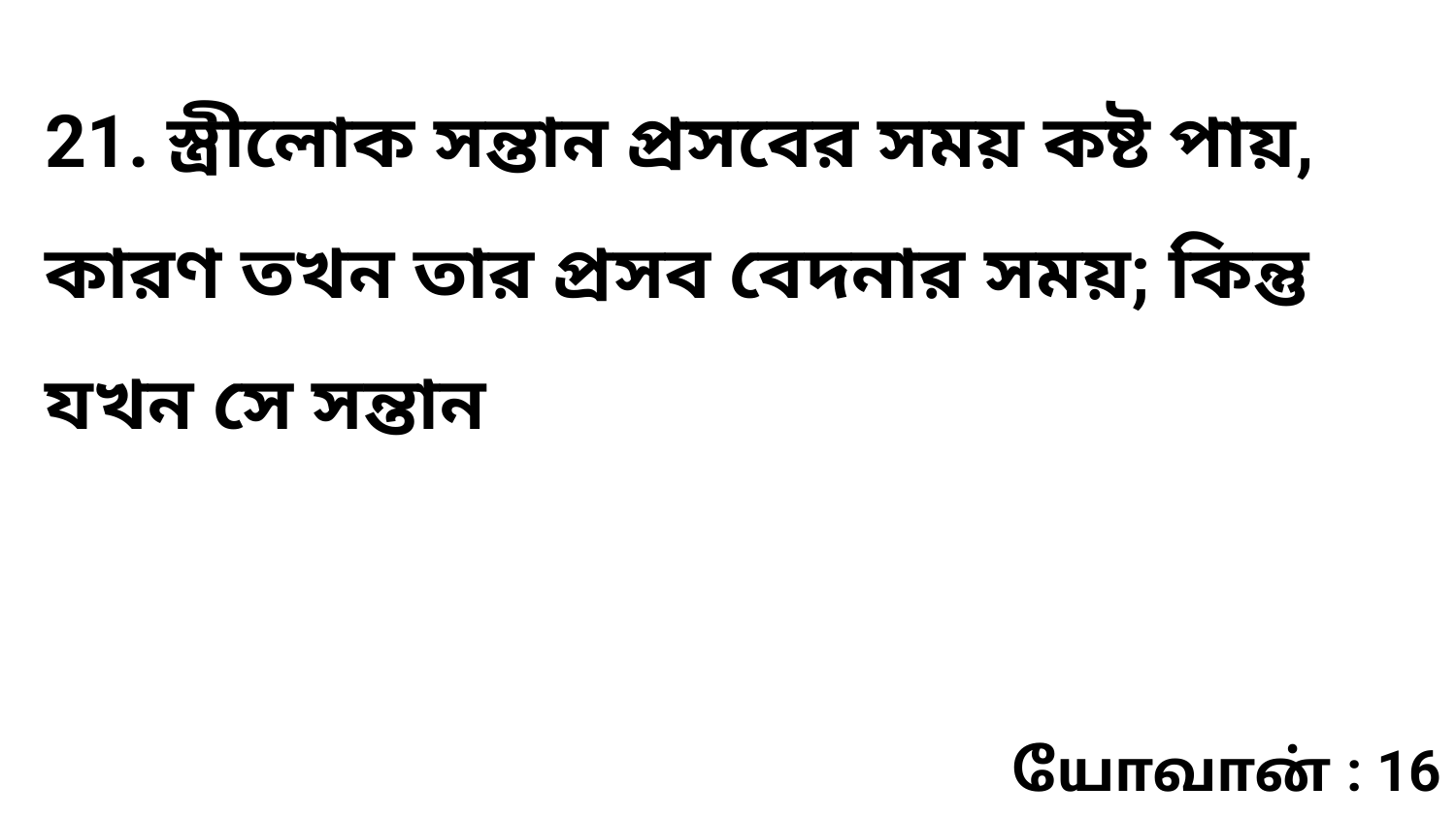

21. স্ত্রীলোক সন্তান প্রসবের সময় কষ্ট পায়, কারণ তখন তার প্রসব বেদনার সময়; কিন্তু যখন সে সন্তান
யோவான் : 16